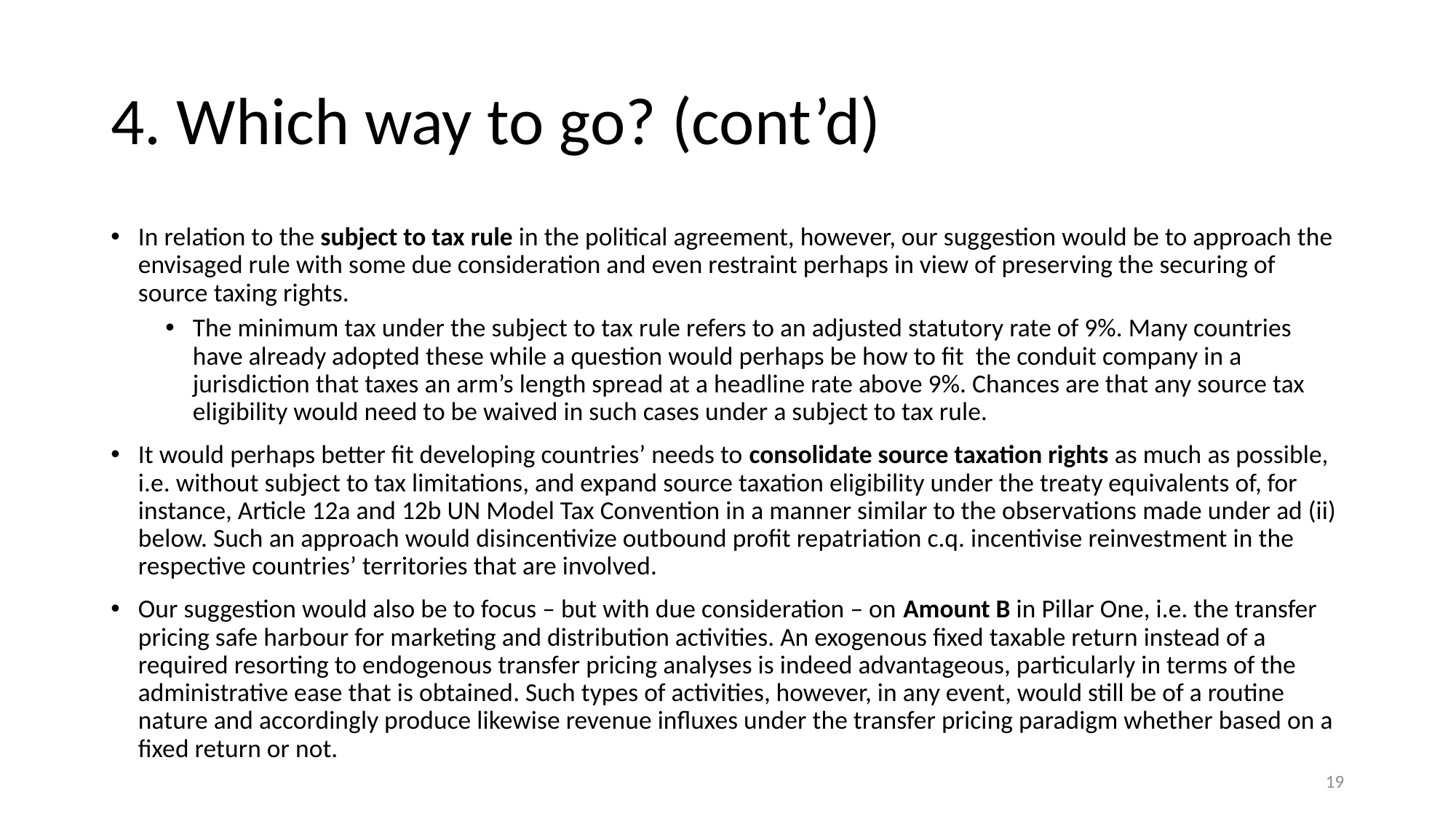

# 4. Which way to go? (cont’d)
In relation to the subject to tax rule in the political agreement, however, our suggestion would be to approach the envisaged rule with some due consideration and even restraint perhaps in view of preserving the securing of source taxing rights.
The minimum tax under the subject to tax rule refers to an adjusted statutory rate of 9%. Many countries have already adopted these while a question would perhaps be how to fit  the conduit company in a jurisdiction that taxes an arm’s length spread at a headline rate above 9%. Chances are that any source tax eligibility would need to be waived in such cases under a subject to tax rule.
It would perhaps better fit developing countries’ needs to consolidate source taxation rights as much as possible, i.e. without subject to tax limitations, and expand source taxation eligibility under the treaty equivalents of, for instance, Article 12a and 12b UN Model Tax Convention in a manner similar to the observations made under ad (ii) below. Such an approach would disincentivize outbound profit repatriation c.q. incentivise reinvestment in the respective countries’ territories that are involved.
Our suggestion would also be to focus – but with due consideration – on Amount B in Pillar One, i.e. the transfer pricing safe harbour for marketing and distribution activities. An exogenous fixed taxable return instead of a required resorting to endogenous transfer pricing analyses is indeed advantageous, particularly in terms of the administrative ease that is obtained. Such types of activities, however, in any event, would still be of a routine nature and accordingly produce likewise revenue influxes under the transfer pricing paradigm whether based on a fixed return or not.
19